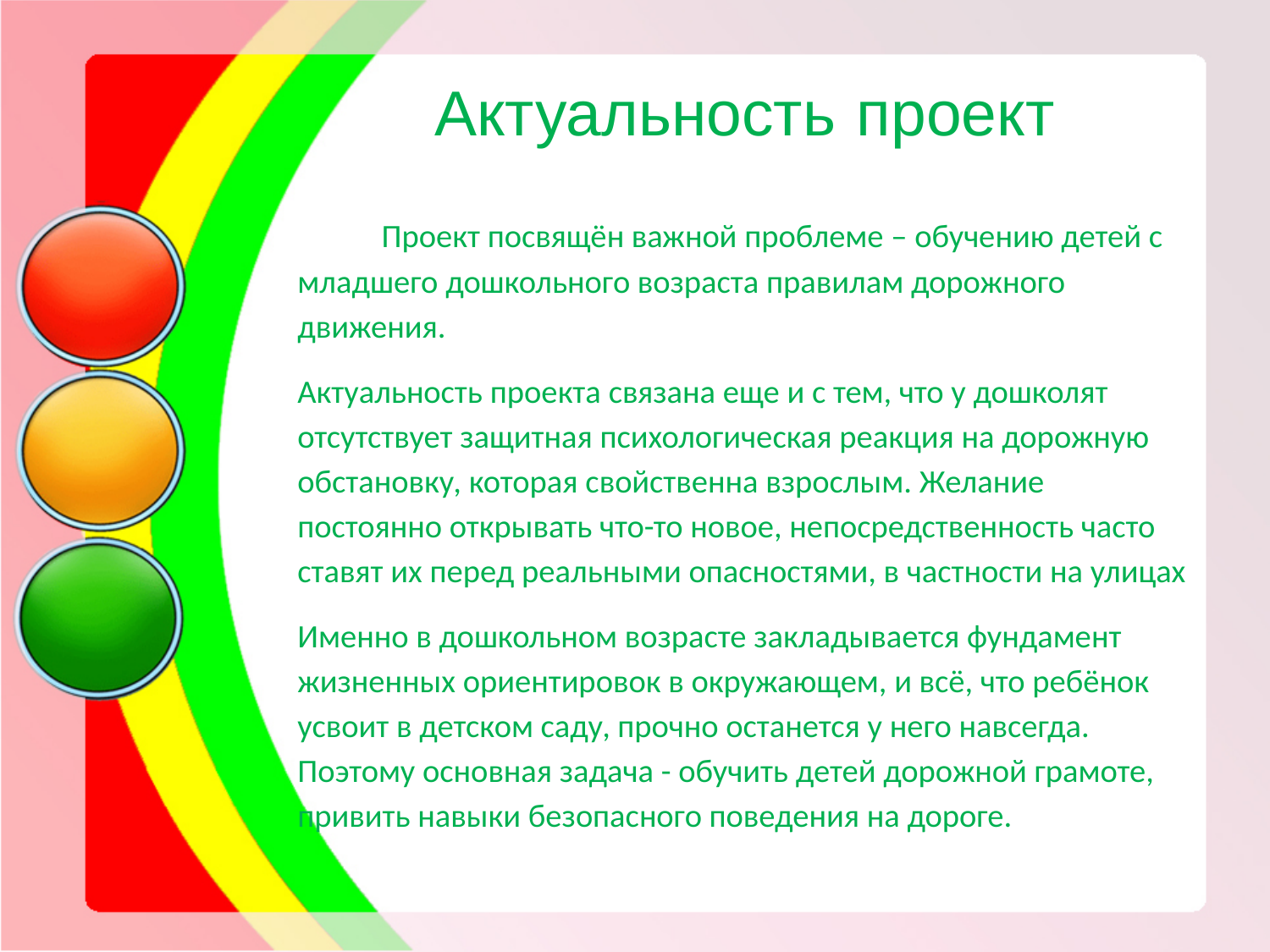

#
Актуальность проект

          Проект посвящён важной проблеме – обучению детей с младшего дошкольного возраста правилам дорожного движения.
Актуальность проекта связана еще и с тем, что у дошколят  отсутствует защитная психологическая реакция на дорожную обстановку, которая свойственна взрослым. Желание постоянно открывать что-то новое, непосредственность часто ставят их перед реальными опасностями, в частности на улицах
Именно в дошкольном возрасте закладывается фундамент жизненных ориентировок в окружающем, и всё, что ребёнок усвоит в детском саду, прочно останется у него навсегда. Поэтому основная задача - обучить детей дорожной грамоте, привить навыки безопасного поведения на дороге.